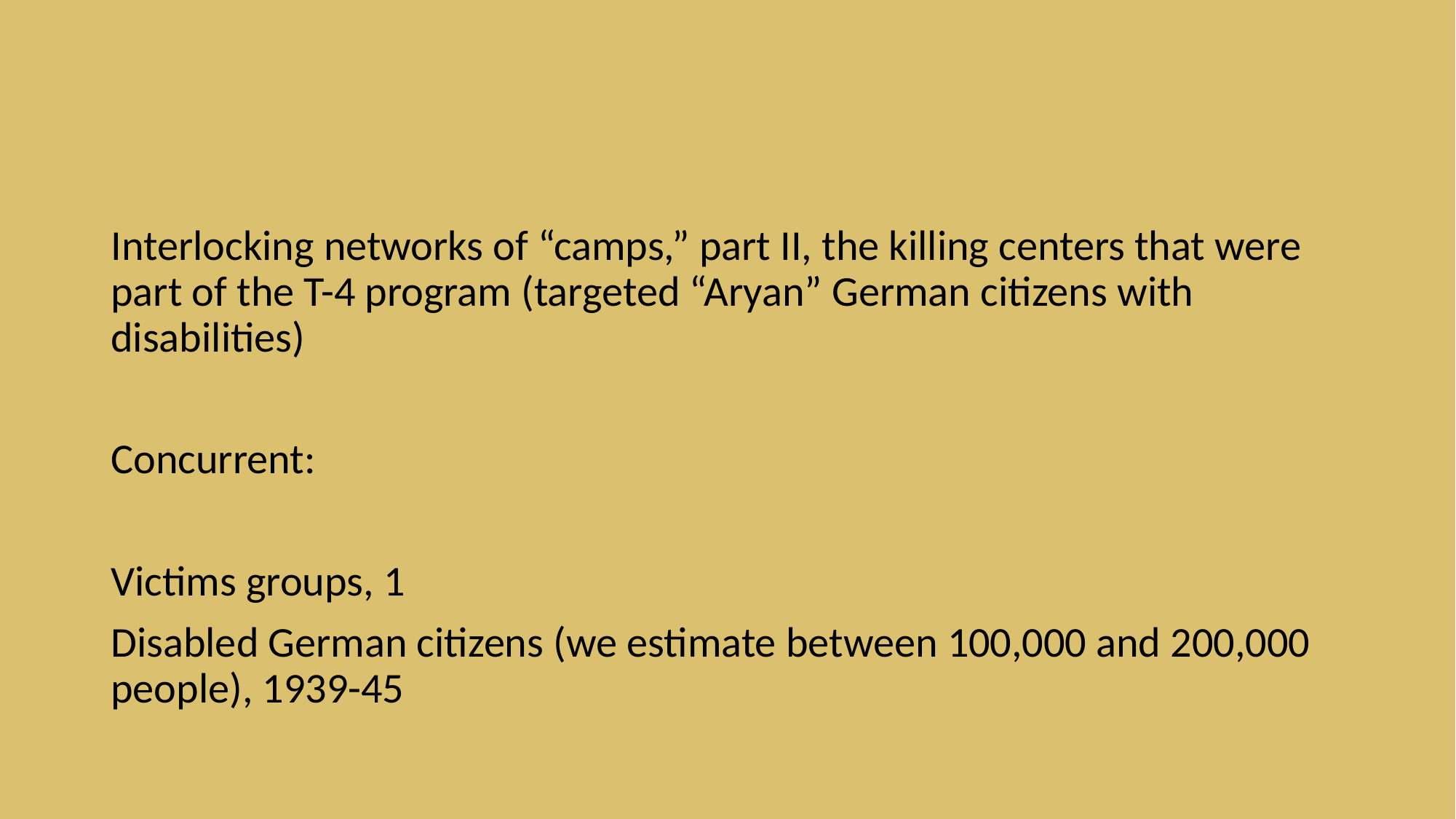

#
Interlocking networks of “camps,” part II, the killing centers that were part of the T-4 program (targeted “Aryan” German citizens with disabilities)

Concurrent:

Victims groups, 1
Disabled German citizens (we estimate between 100,000 and 200,000 people), 1939-45